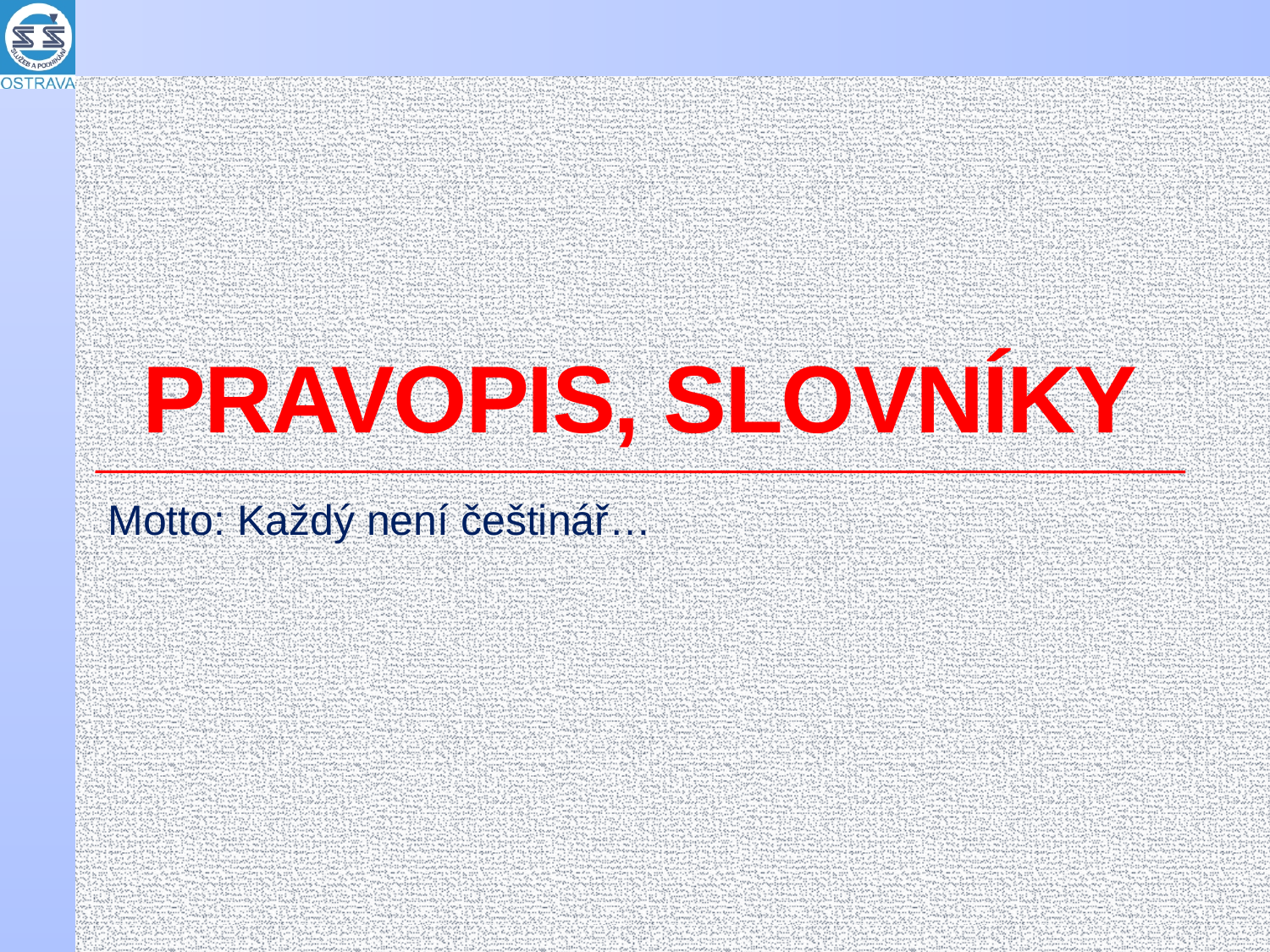

# PRAVOPIS, SLOVNÍKY
Motto: Každý není češtinář…